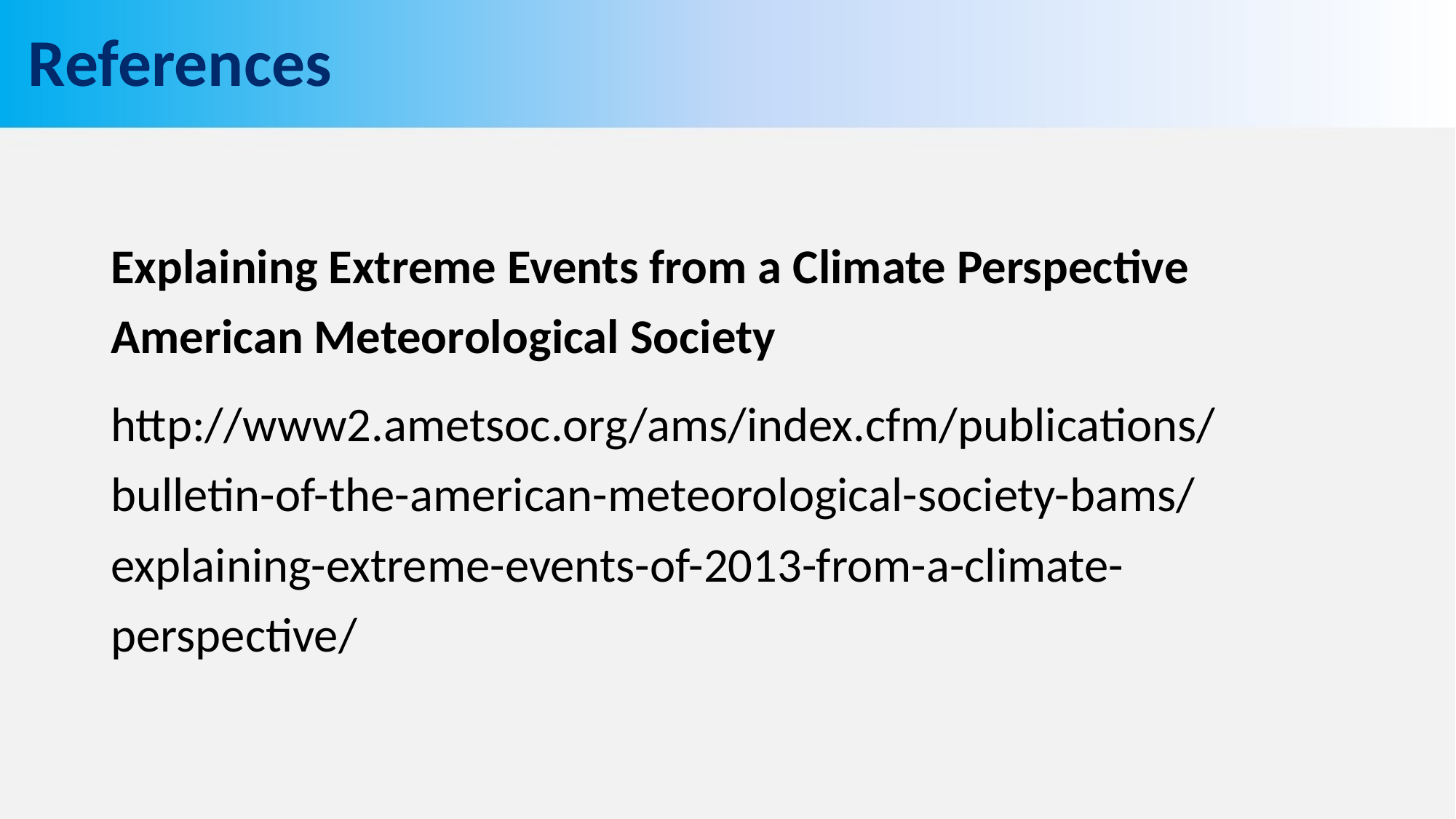

# References
Explaining Extreme Events from a Climate Perspective
American Meteorological Society
http://www2.ametsoc.org/ams/index.cfm/publications/bulletin-of-the-american-meteorological-society-bams/explaining-extreme-events-of-2013-from-a-climate-perspective/